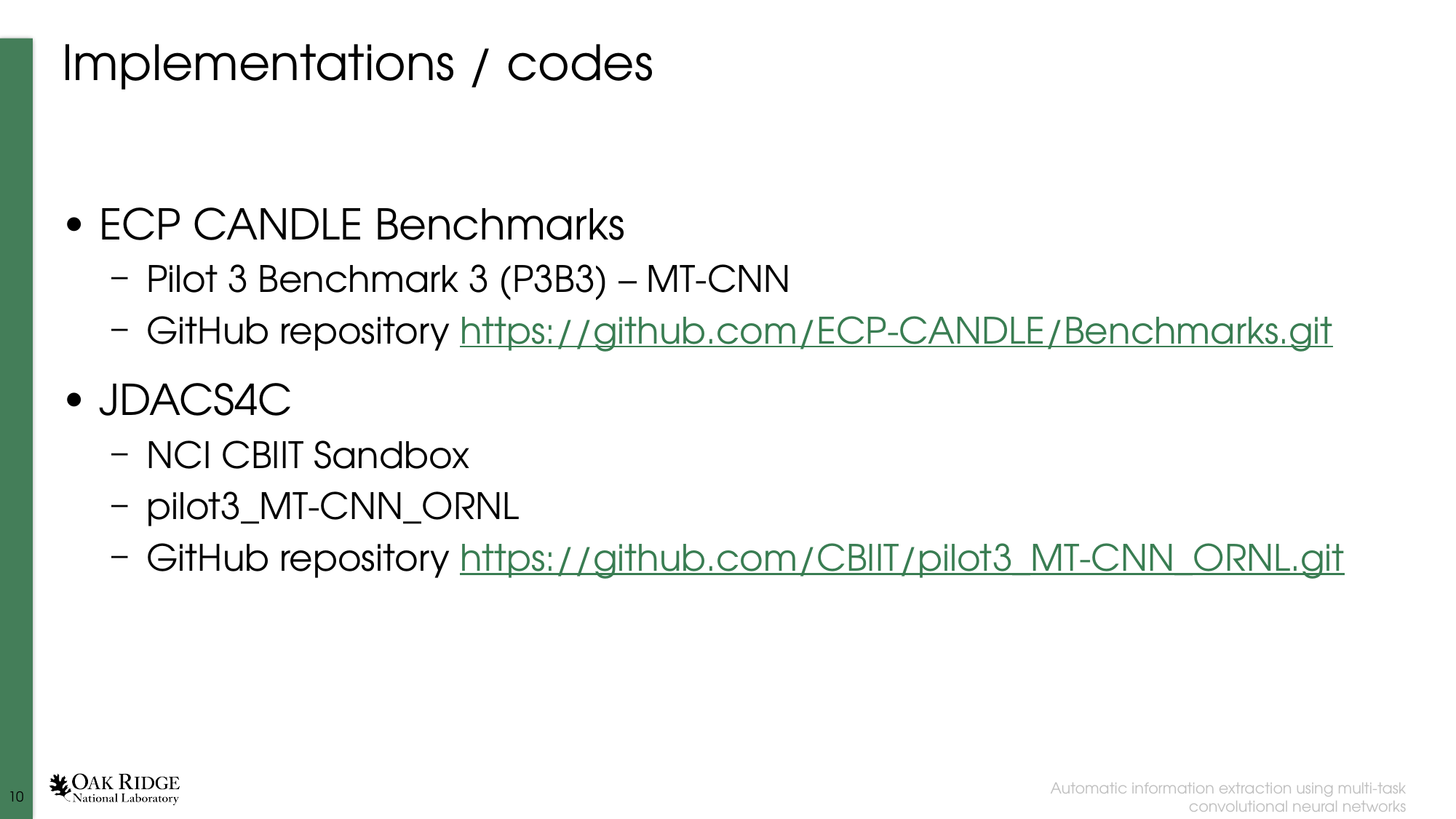

# Implementations / codes
ECP CANDLE Benchmarks
Pilot 3 Benchmark 3 (P3B3) – MT-CNN
GitHub repository https://github.com/ECP-CANDLE/Benchmarks.git
JDACS4C
NCI CBIIT Sandbox
pilot3_MT-CNN_ORNL
GitHub repository https://github.com/CBIIT/pilot3_MT-CNN_ORNL.git